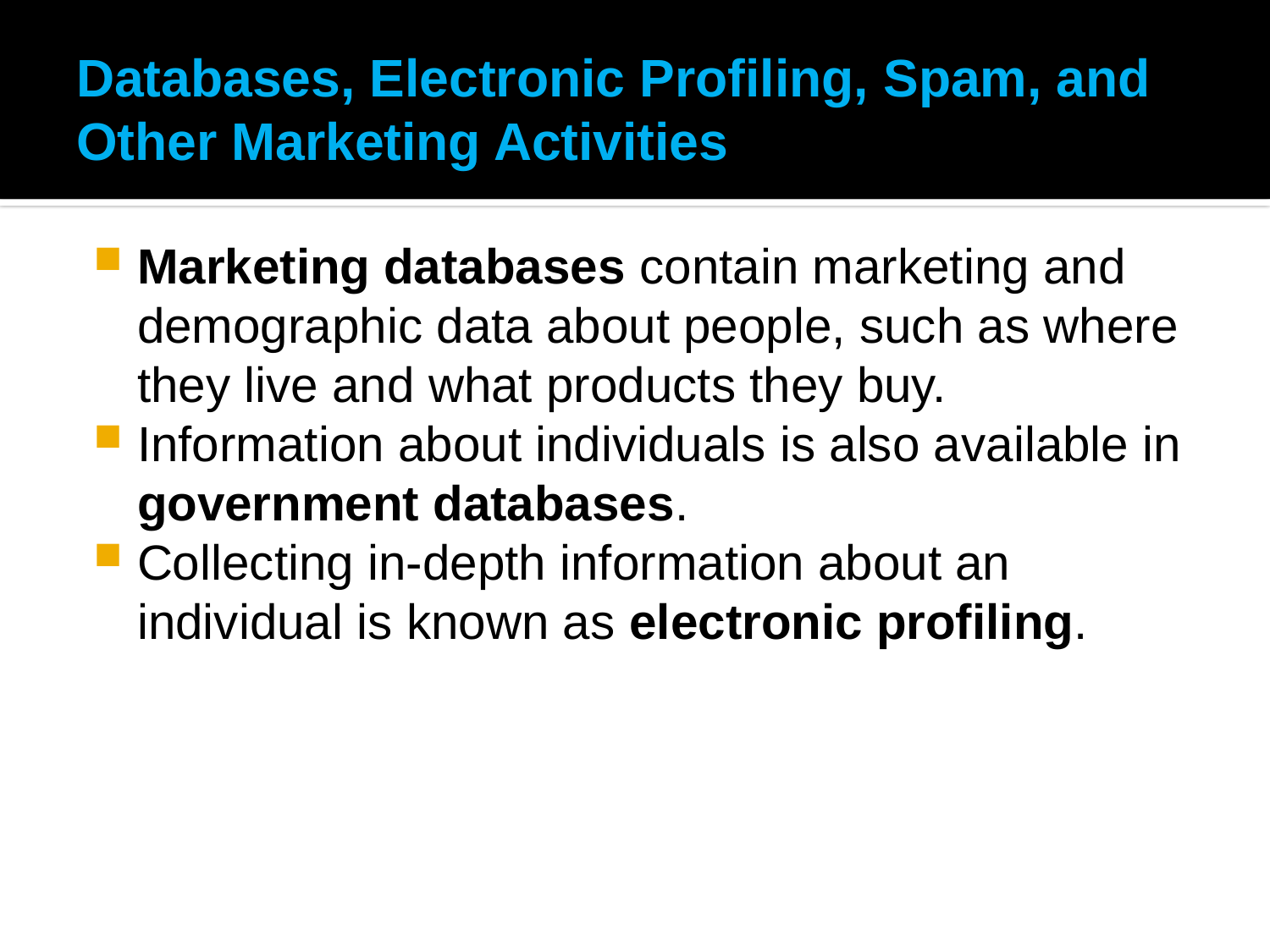

# Databases, Electronic Profiling, Spam, and Other Marketing Activities
Marketing databases contain marketing and demographic data about people, such as where they live and what products they buy.
Information about individuals is also available in government databases.
Collecting in-depth information about an individual is known as electronic profiling.